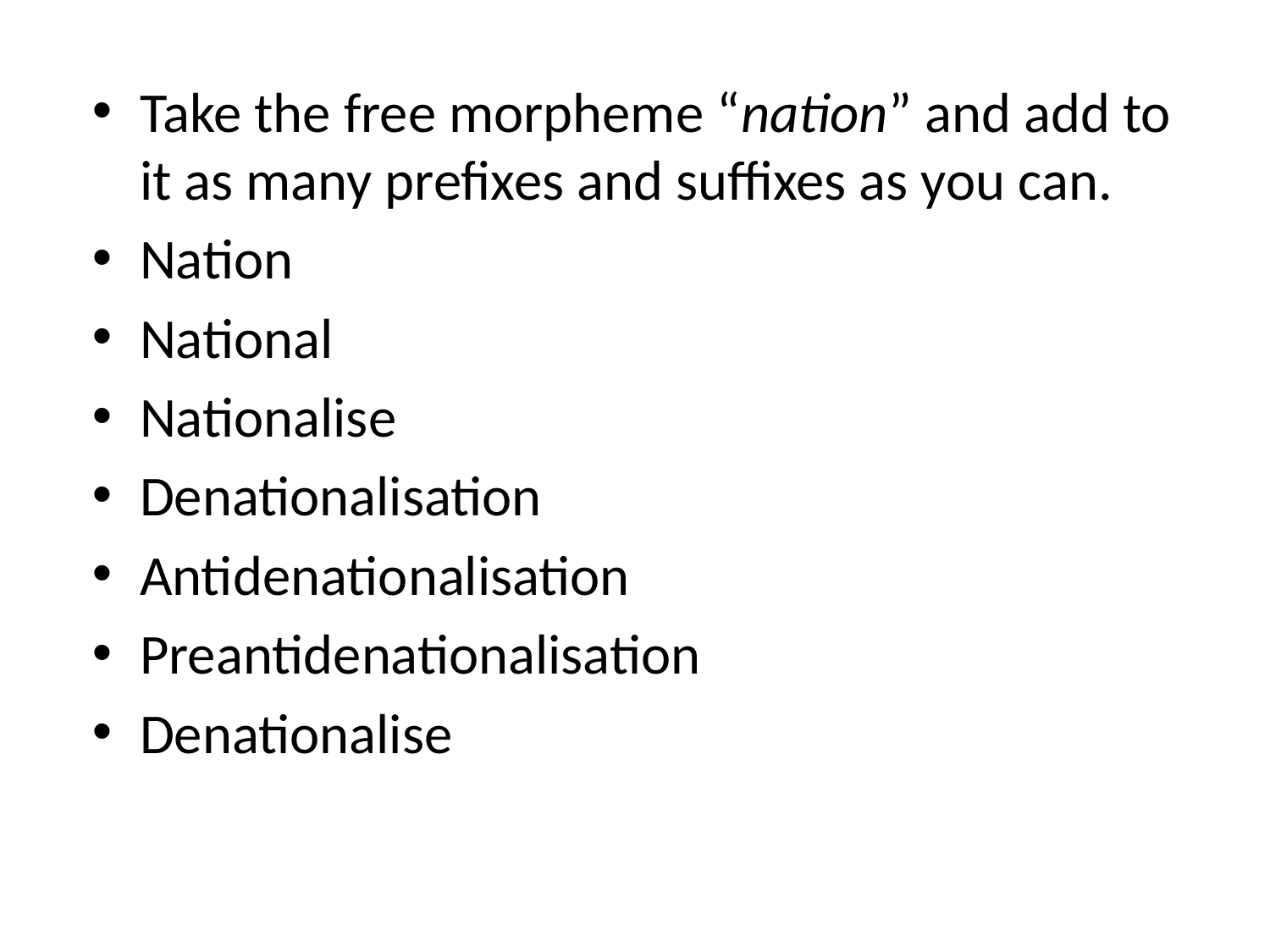

Take the free morpheme “nation” and add to it as many prefixes and suffixes as you can.
Nation
National
Nationalise
Denationalisation
Antidenationalisation
Preantidenationalisation
Denationalise